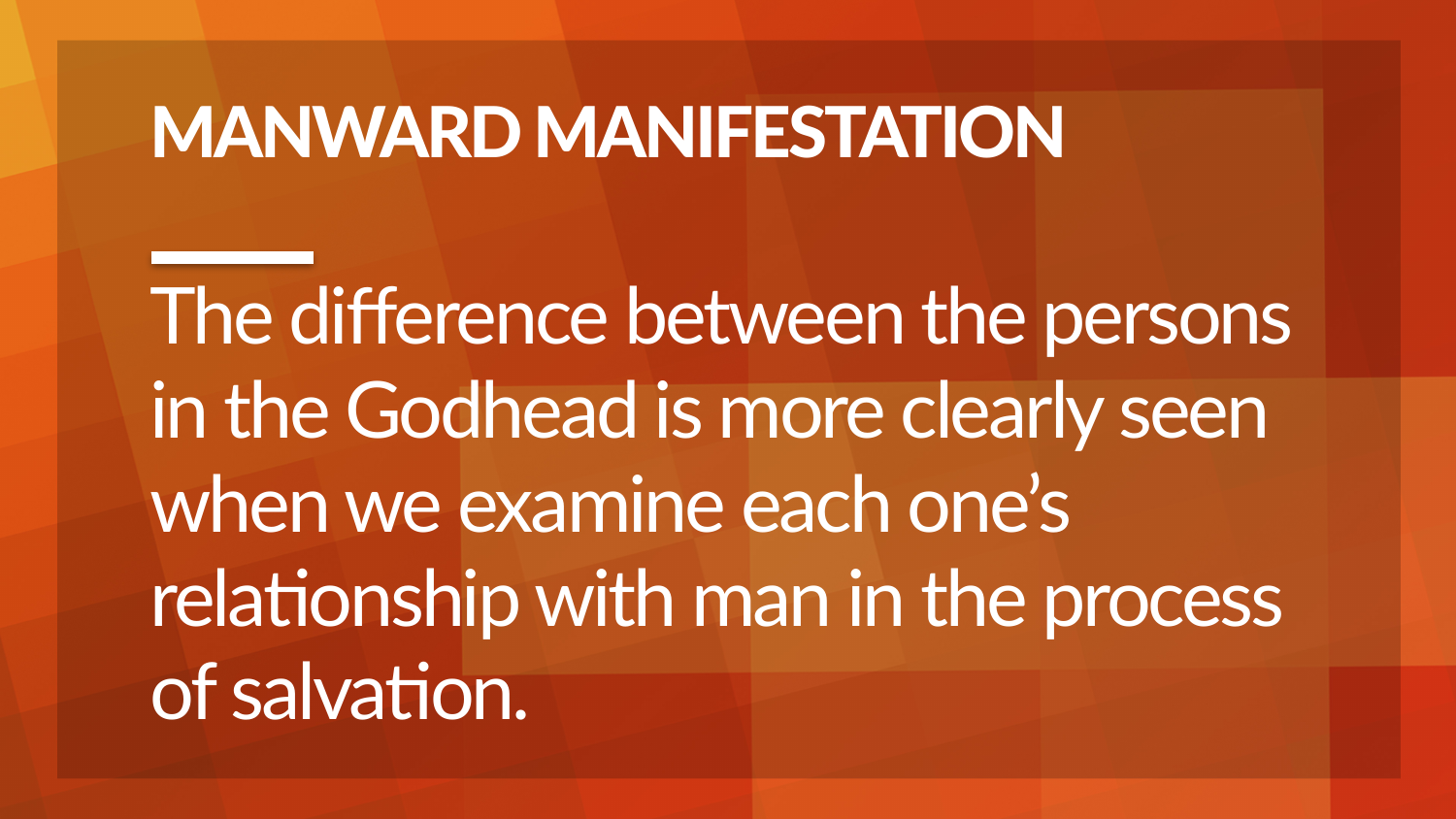

# MANWARD MANIFESTATION The difference between the persons in the Godhead is more clearly seen when we examine each one’s relationship with man in the process of salvation.